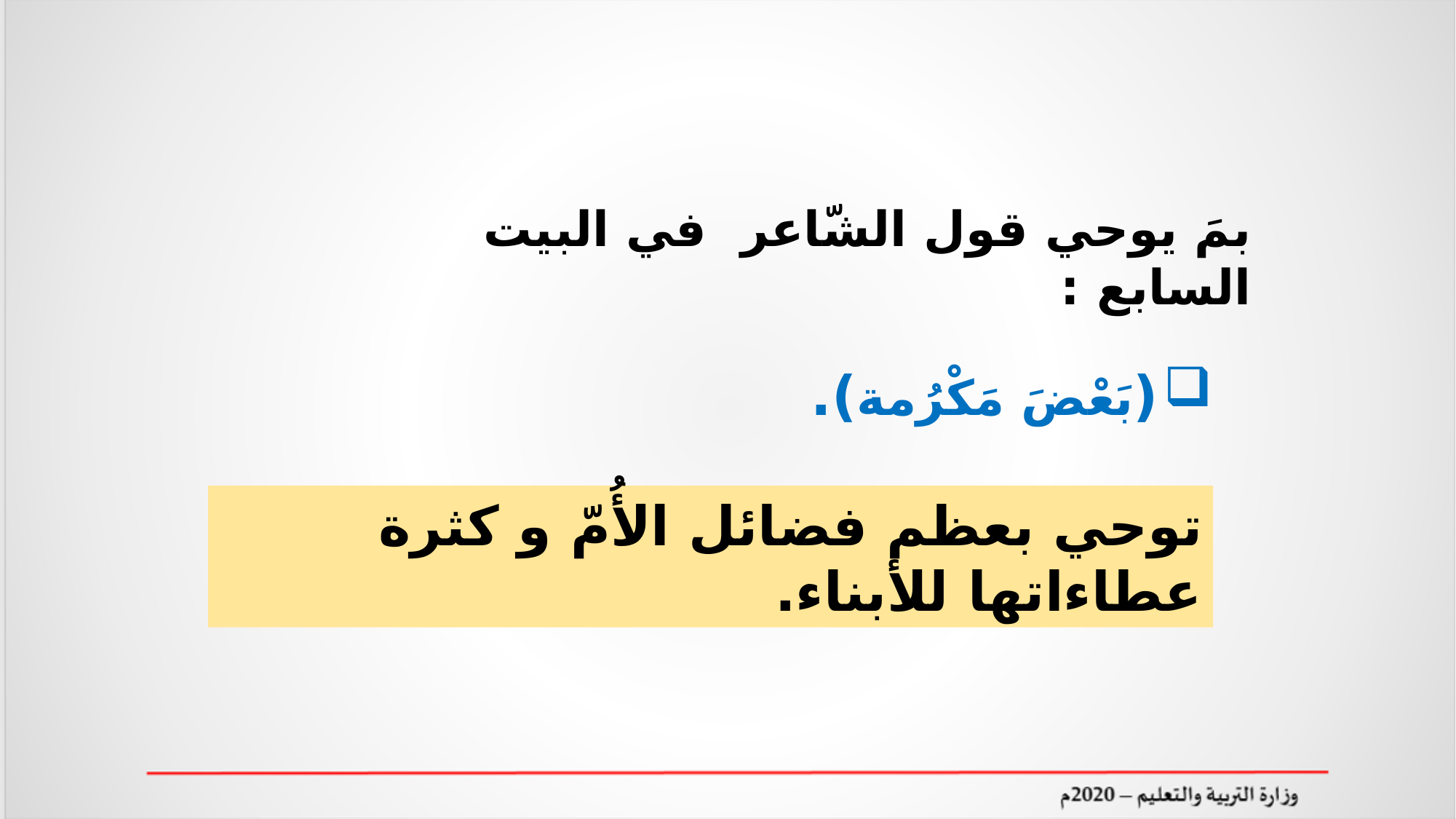

بمَ يوحي قول الشّاعر  في البيت السابع :
(بَعْضَ مَكْرُمة).
توحي بعظم فضائل الأُمّ و كثرة عطاءاتها للأبناء.